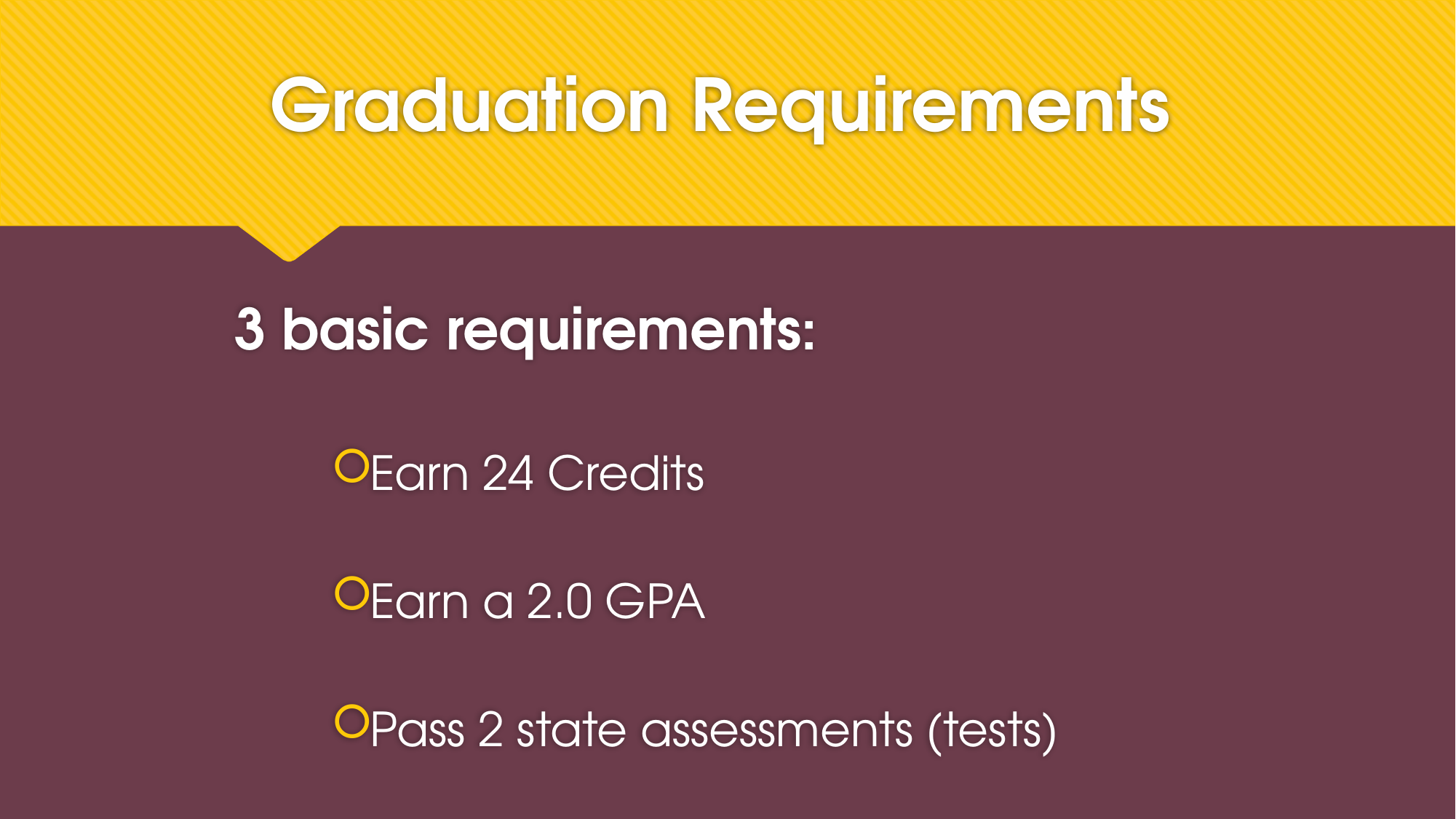

# Graduation Requirements
3 basic requirements:
 Earn 24 Credits
 Earn a 2.0 GPA
 Pass 2 state assessments (tests)